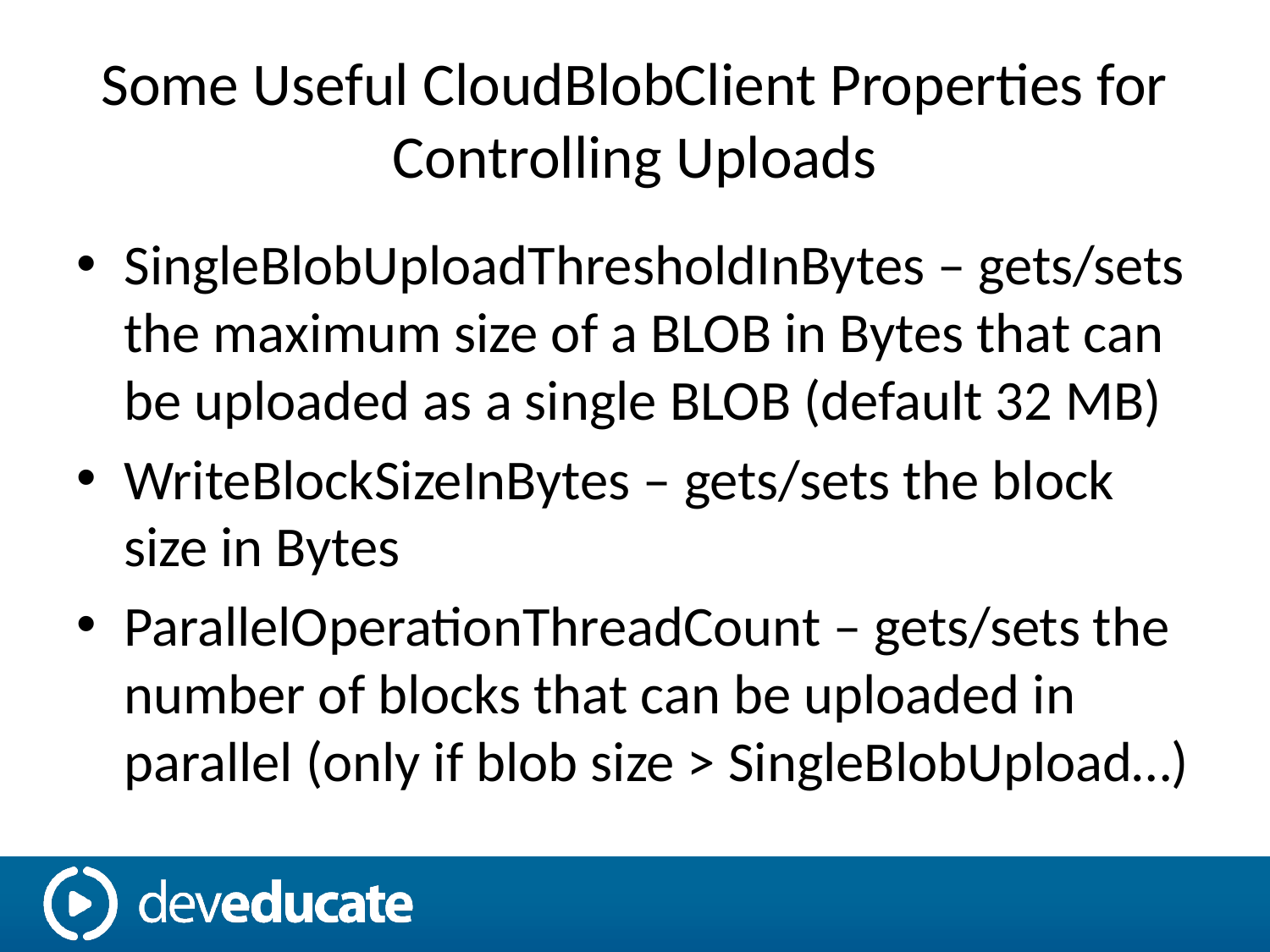

# Some Useful CloudBlobClient Properties for Controlling Uploads
SingleBlobUploadThresholdInBytes – gets/sets the maximum size of a BLOB in Bytes that can be uploaded as a single BLOB (default 32 MB)
WriteBlockSizeInBytes – gets/sets the block size in Bytes
ParallelOperationThreadCount – gets/sets the number of blocks that can be uploaded in parallel (only if blob size > SingleBlobUpload…)